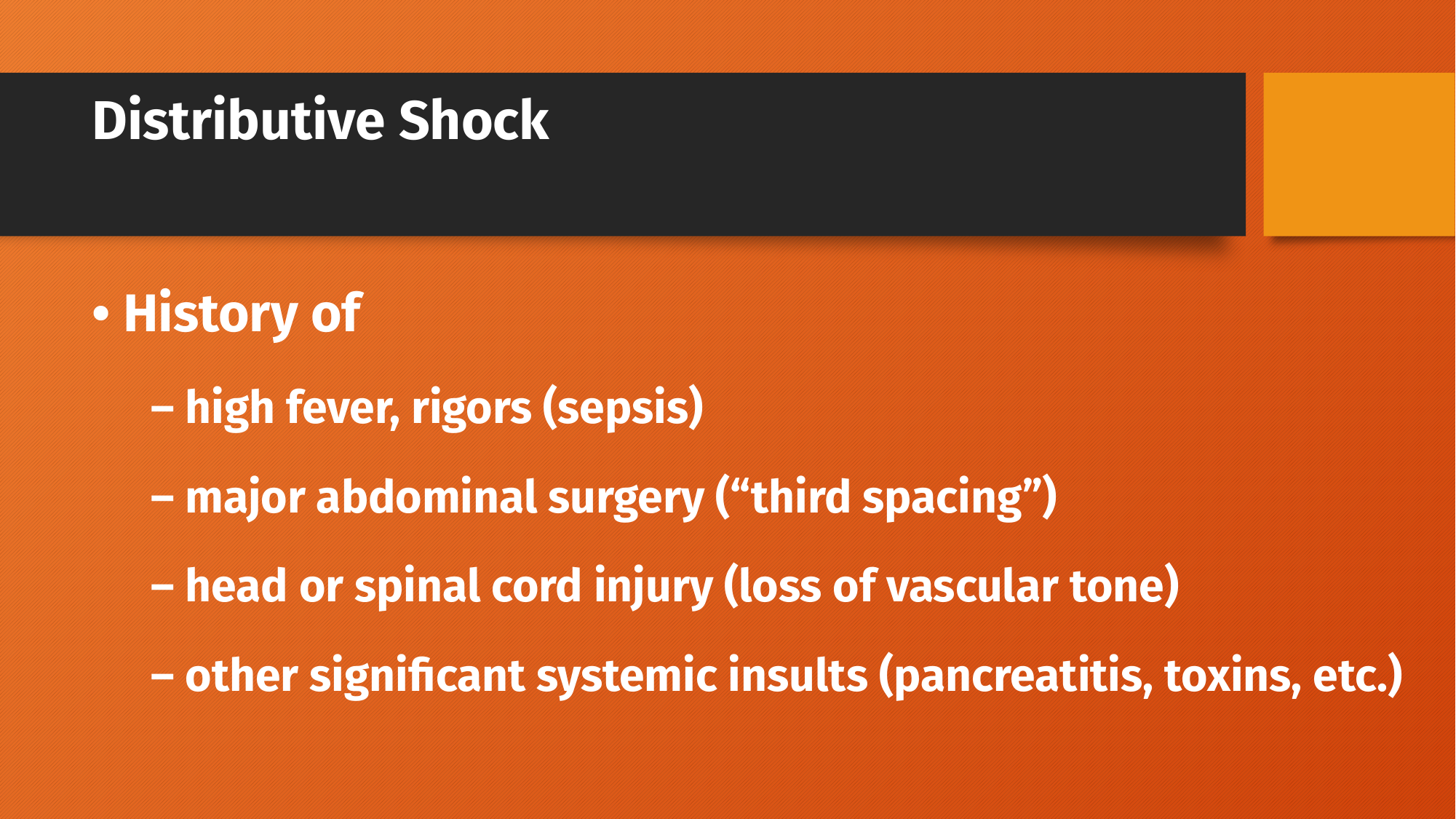

# Distributive Shock
• History of
– high fever, rigors (sepsis)
– major abdominal surgery (“third spacing”)
– head or spinal cord injury (loss of vascular tone)
– other significant systemic insults (pancreatitis, toxins, etc.)